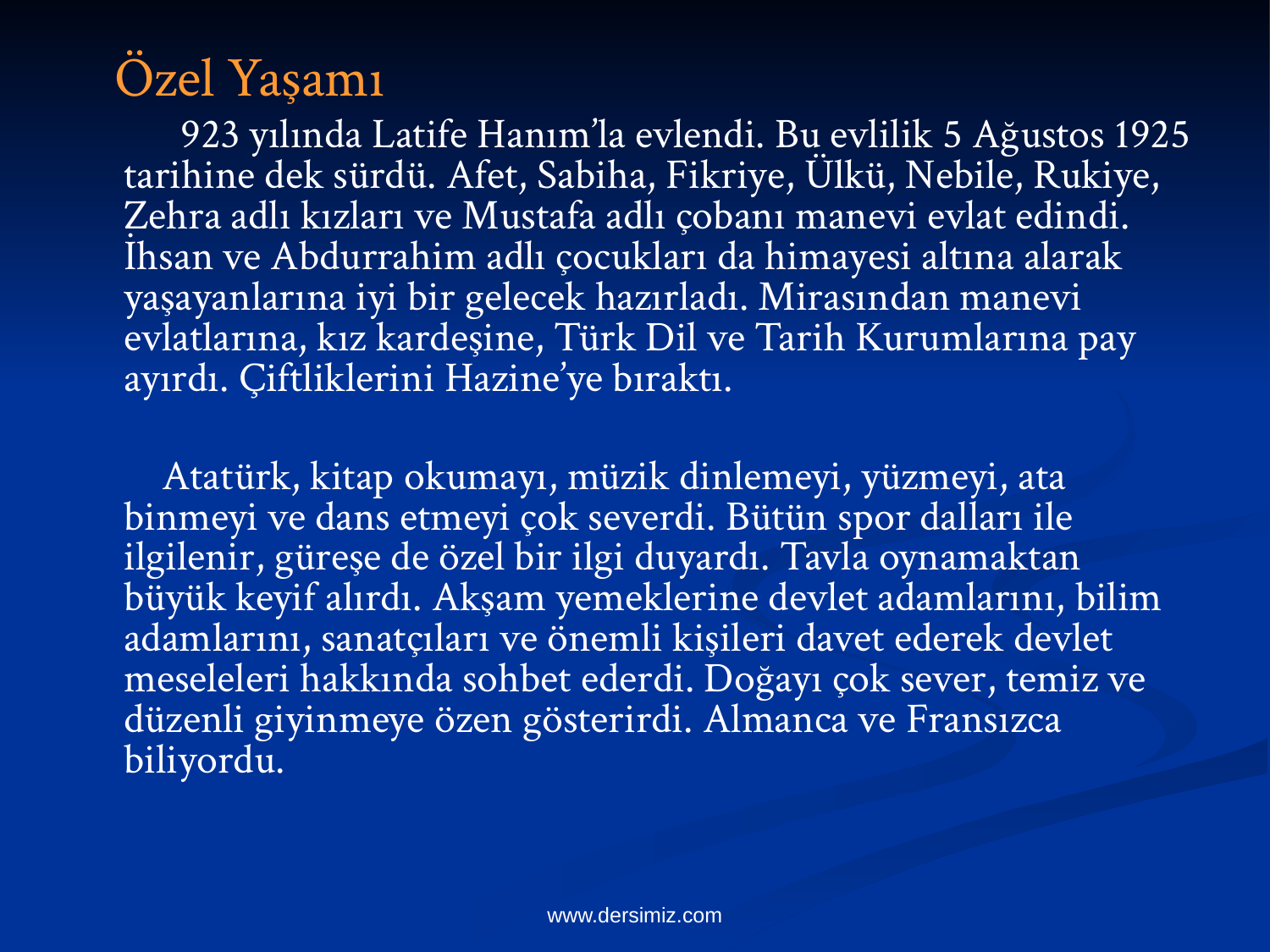

Özel Yaşamı
           923 yılında Latife Hanım’la evlendi. Bu evlilik 5 Ağustos 1925 tarihine dek sürdü. Afet, Sabiha, Fikriye, Ülkü, Nebile, Rukiye, Zehra adlı kızları ve Mustafa adlı çobanı manevi evlat edindi. İhsan ve Abdurrahim adlı çocukları da himayesi altına alarak yaşayanlarına iyi bir gelecek hazırladı. Mirasından manevi evlatlarına, kız kardeşine, Türk Dil ve Tarih Kurumlarına pay ayırdı. Çiftliklerini Hazine’ye bıraktı.

         Atatürk, kitap okumayı, müzik dinlemeyi, yüzmeyi, ata binmeyi ve dans etmeyi çok severdi. Bütün spor dalları ile ilgilenir, güreşe de özel bir ilgi duyardı. Tavla oynamaktan büyük keyif alırdı. Akşam yemeklerine devlet adamlarını, bilim adamlarını, sanatçıları ve önemli kişileri davet ederek devlet meseleleri hakkında sohbet ederdi. Doğayı çok sever, temiz ve düzenli giyinmeye özen gösterirdi. Almanca ve Fransızca biliyordu.
www.dersimiz.com